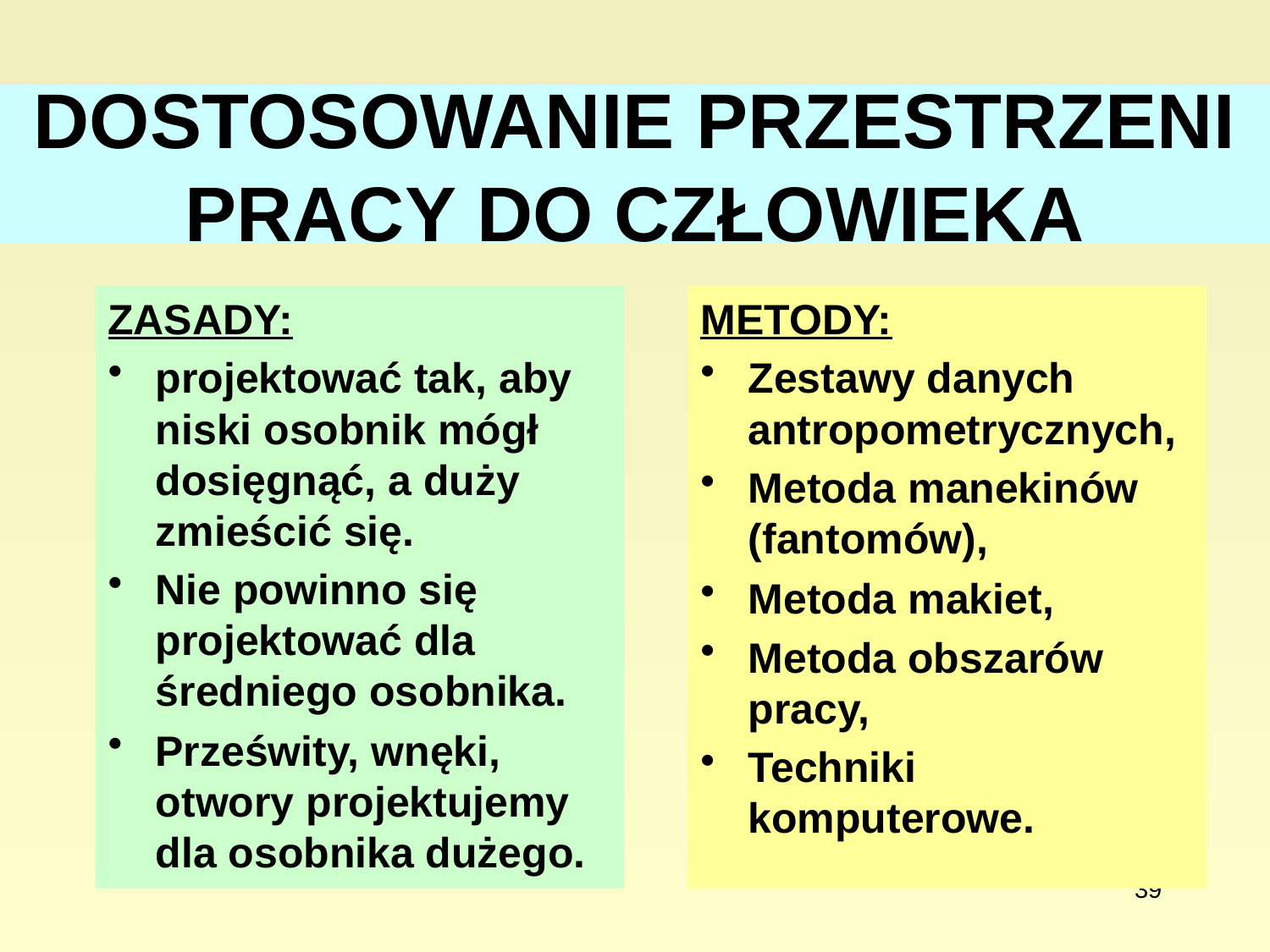

# DOSTOSOWANIE PRZESTRZENI PRACY DO CZŁOWIEKA
ZASADY:
projektować tak, aby niski osobnik mógł dosięgnąć, a duży zmieścić się.
Nie powinno się projektować dla średniego osobnika.
Prześwity, wnęki, otwory projektujemy dla osobnika dużego.
METODY:
Zestawy danych antropometrycznych,
Metoda manekinów     (fantomów),
Metoda makiet,
Metoda obszarów pracy,
Techniki komputerowe.
39